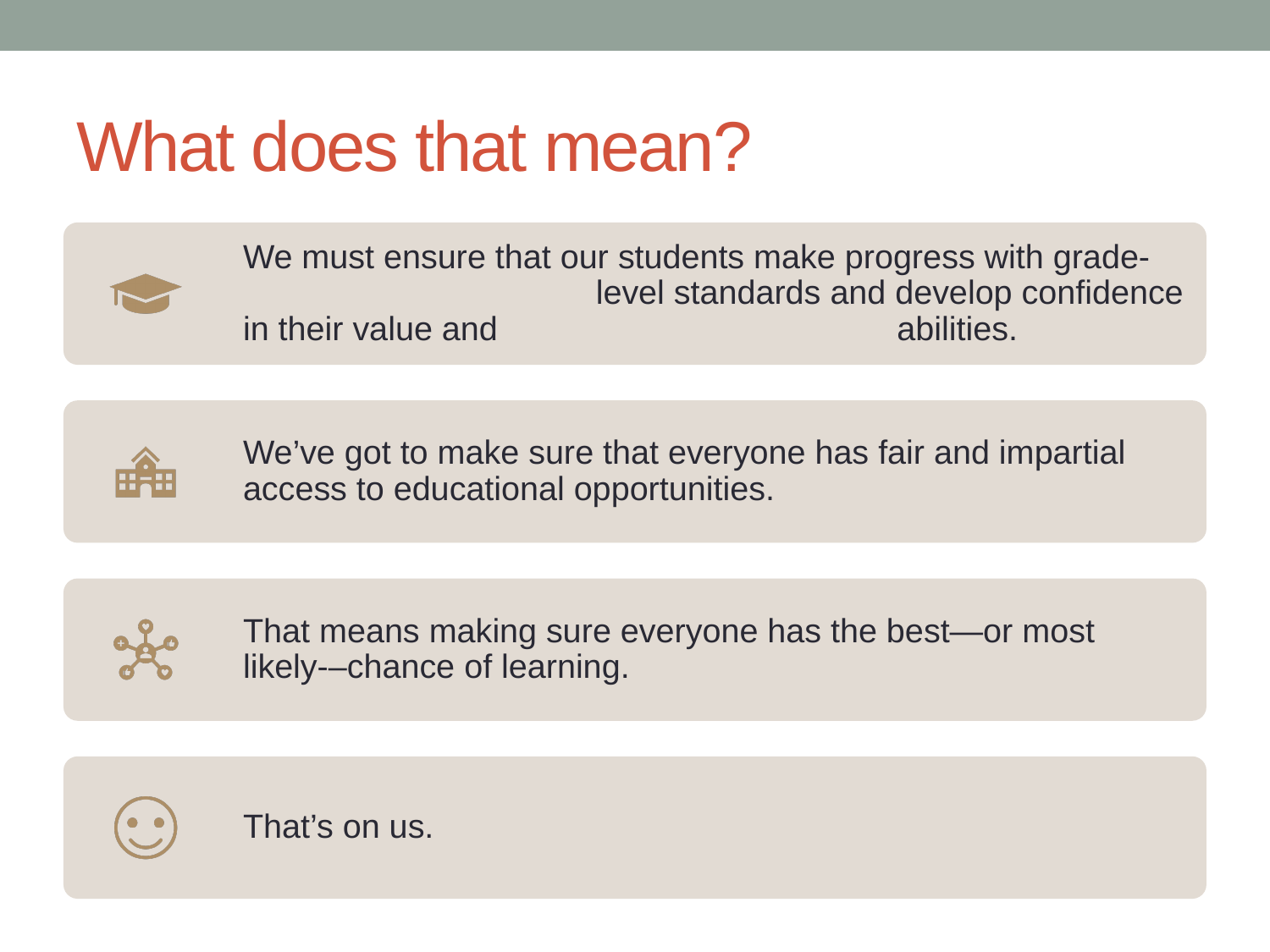

# What does that mean?
We must ensure that our students make progress with grade-                                           level standards and develop confidence in their value and                                           abilities.
We’ve got to make sure that everyone has fair and impartial access to educational opportunities.
That means making sure everyone has the best—or most likely-–chance of learning.
That’s on us.